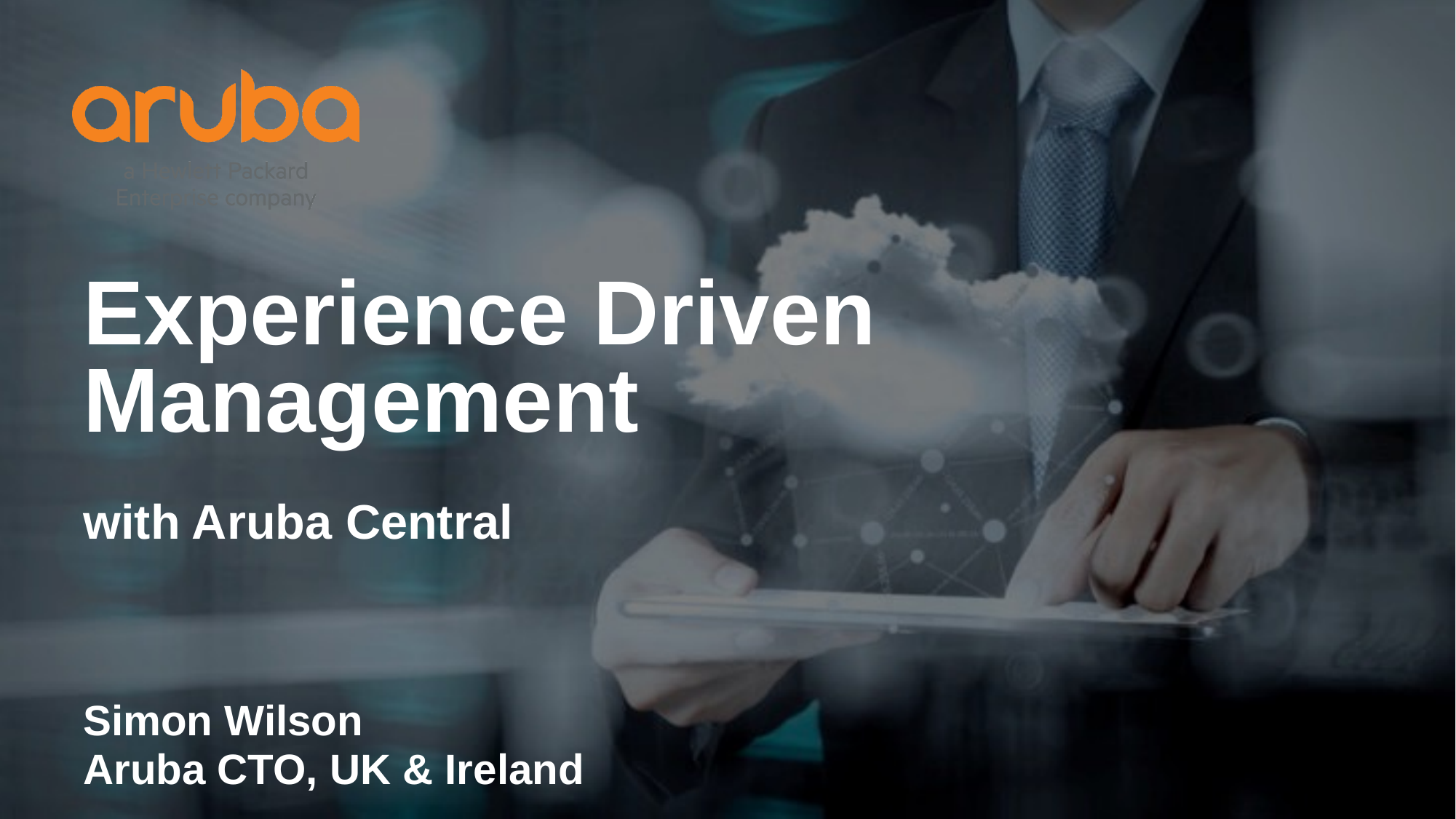

# Experience Driven Management
with Aruba Central
Simon Wilson
Aruba CTO, UK & Ireland